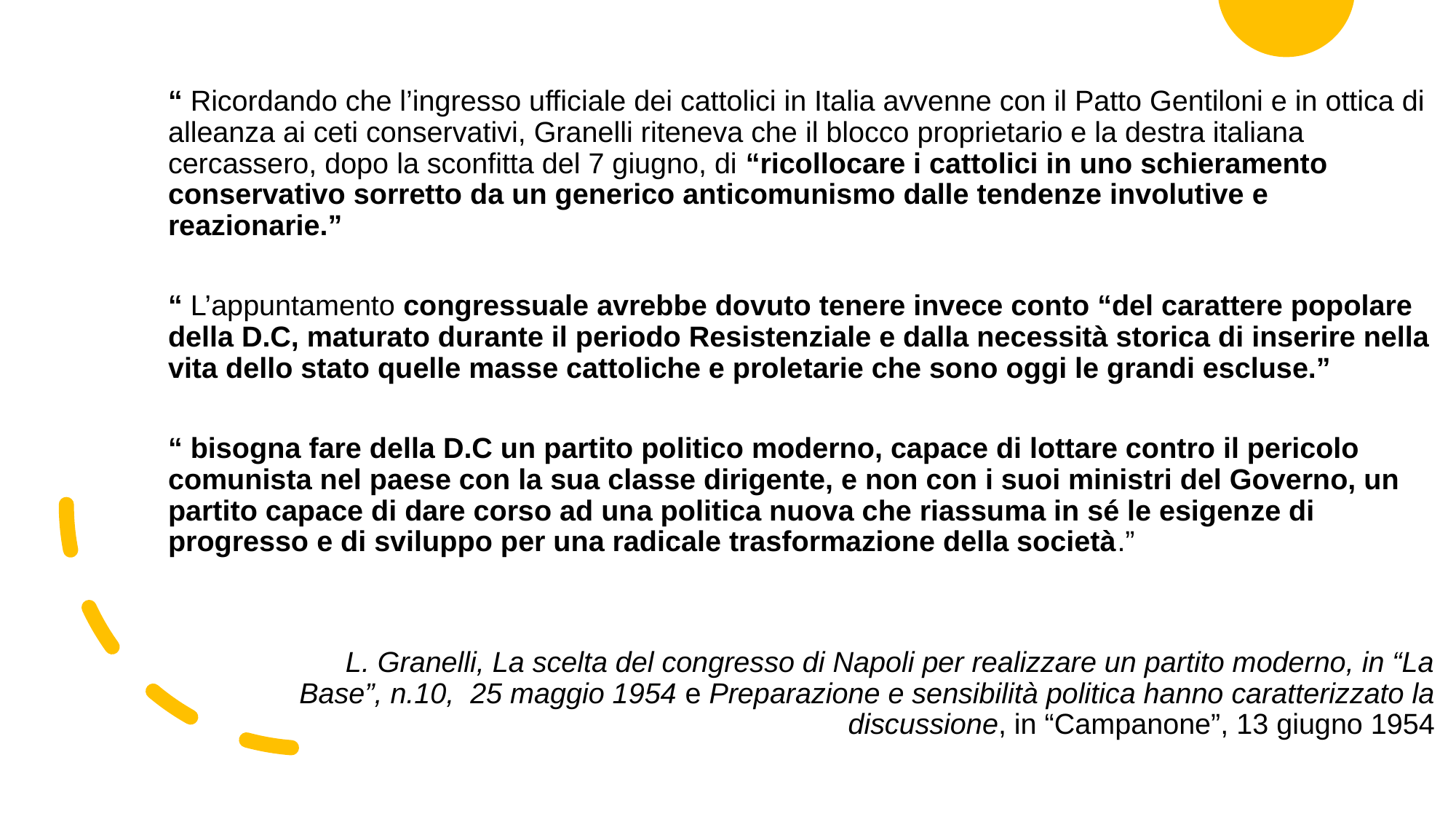

“ Ricordando che l’ingresso ufficiale dei cattolici in Italia avvenne con il Patto Gentiloni e in ottica di alleanza ai ceti conservativi, Granelli riteneva che il blocco proprietario e la destra italiana cercassero, dopo la sconfitta del 7 giugno, di “ricollocare i cattolici in uno schieramento conservativo sorretto da un generico anticomunismo dalle tendenze involutive e reazionarie.”

“ L’appuntamento congressuale avrebbe dovuto tenere invece conto “del carattere popolare della D.C, maturato durante il periodo Resistenziale e dalla necessità storica di inserire nella vita dello stato quelle masse cattoliche e proletarie che sono oggi le grandi escluse.”

“ bisogna fare della D.C un partito politico moderno, capace di lottare contro il pericolo comunista nel paese con la sua classe dirigente, e non con i suoi ministri del Governo, un partito capace di dare corso ad una politica nuova che riassuma in sé le esigenze di progresso e di sviluppo per una radicale trasformazione della società.”

	L. Granelli, La scelta del congresso di Napoli per realizzare un partito moderno, in “La Base”, n.10,  25 maggio 1954 e Preparazione e sensibilità politica hanno caratterizzato la discussione, in “Campanone”, 13 giugno 1954